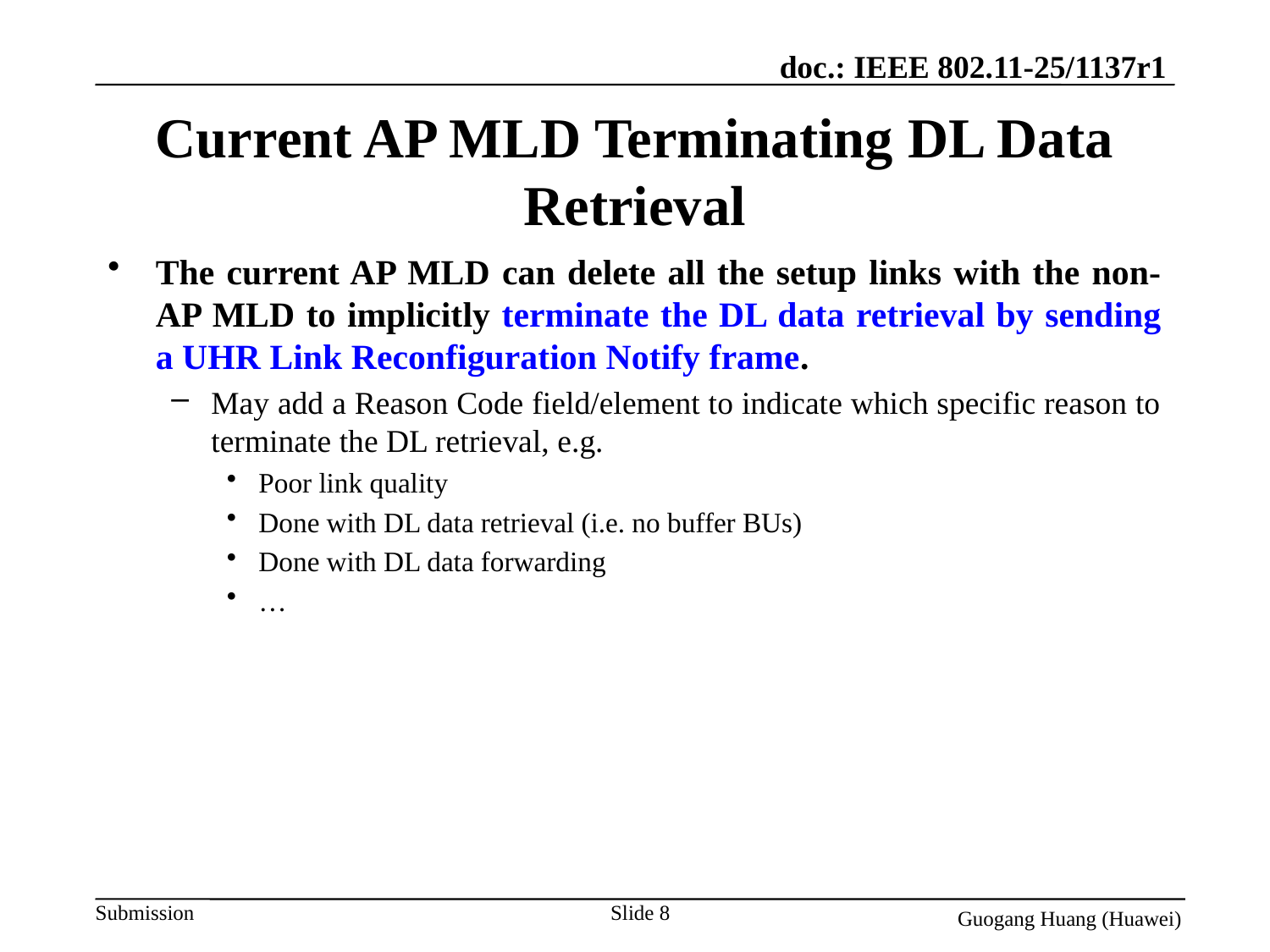

# Current AP MLD Terminating DL Data Retrieval
The current AP MLD can delete all the setup links with the non-AP MLD to implicitly terminate the DL data retrieval by sending a UHR Link Reconfiguration Notify frame.
May add a Reason Code field/element to indicate which specific reason to terminate the DL retrieval, e.g.
Poor link quality
Done with DL data retrieval (i.e. no buffer BUs)
Done with DL data forwarding
…
Slide 8
Guogang Huang (Huawei)